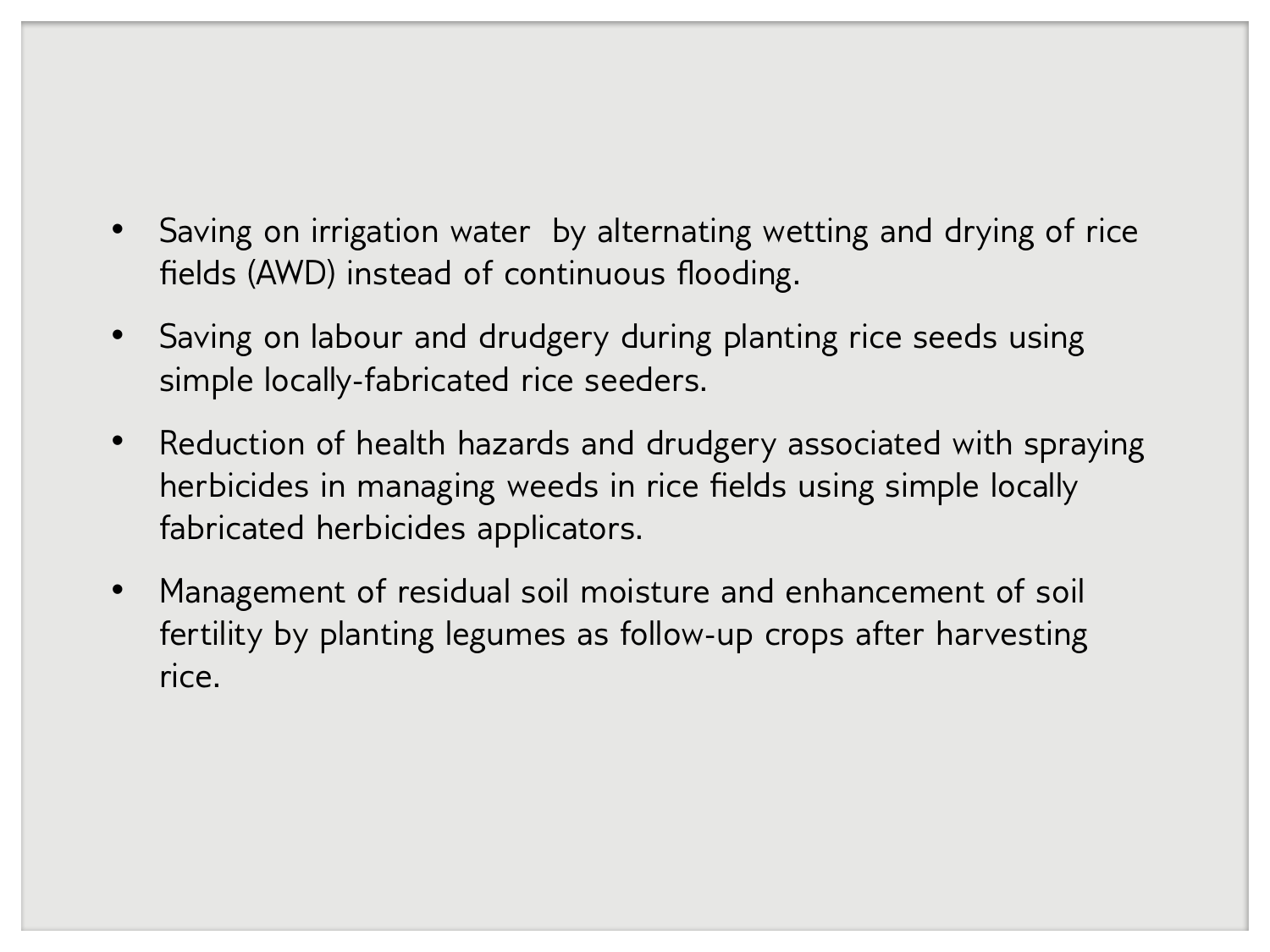

#
Saving on irrigation water  by alternating wetting and drying of rice fields (AWD) instead of continuous flooding.
Saving on labour and drudgery during planting rice seeds using simple locally-fabricated rice seeders.
Reduction of health hazards and drudgery associated with spraying herbicides in managing weeds in rice fields using simple locally fabricated herbicides applicators.
Management of residual soil moisture and enhancement of soil fertility by planting legumes as follow-up crops after harvesting rice.